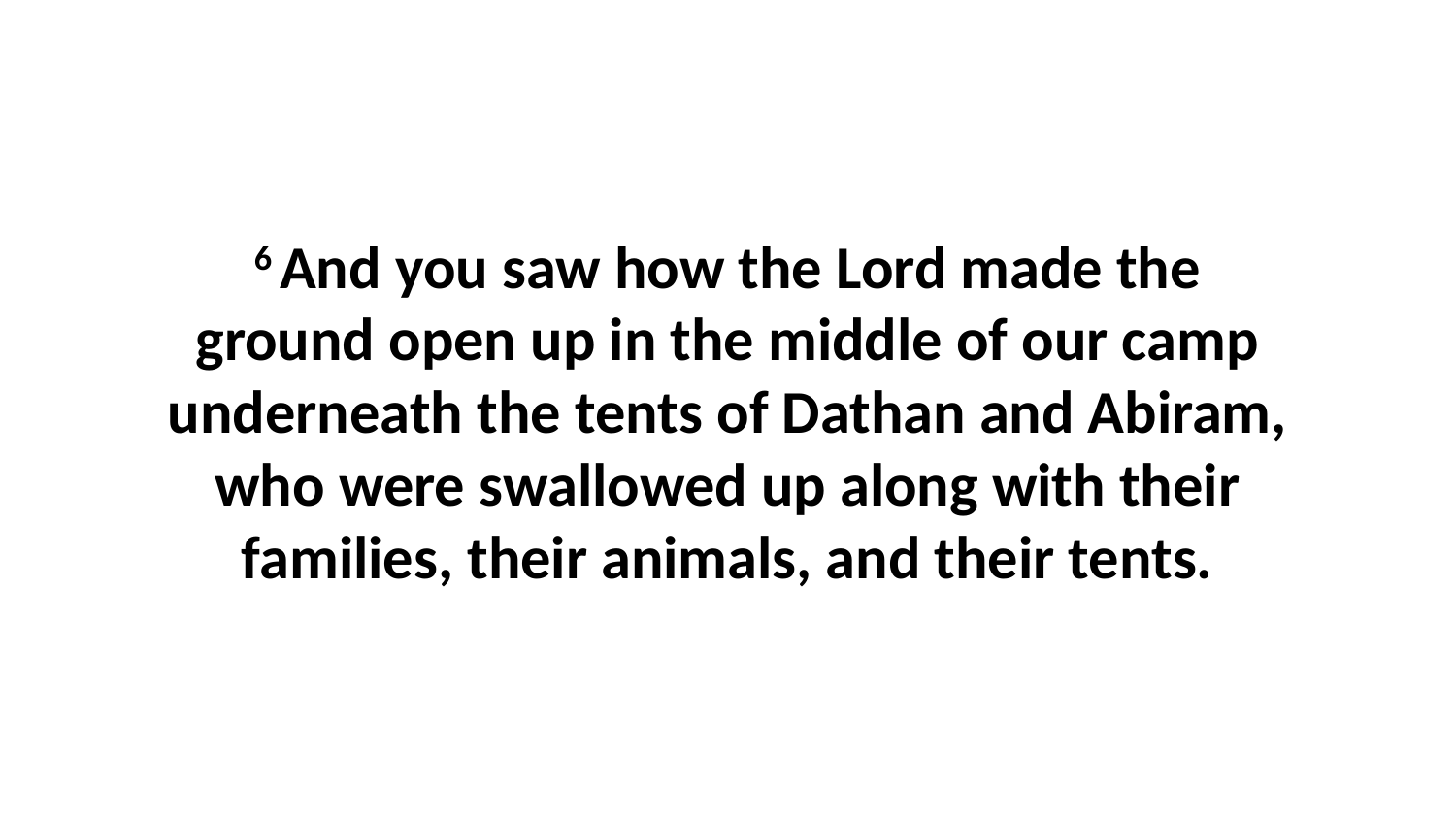

6 And you saw how the Lord made the ground open up in the middle of our camp underneath the tents of Dathan and Abiram, who were swallowed up along with their families, their animals, and their tents.